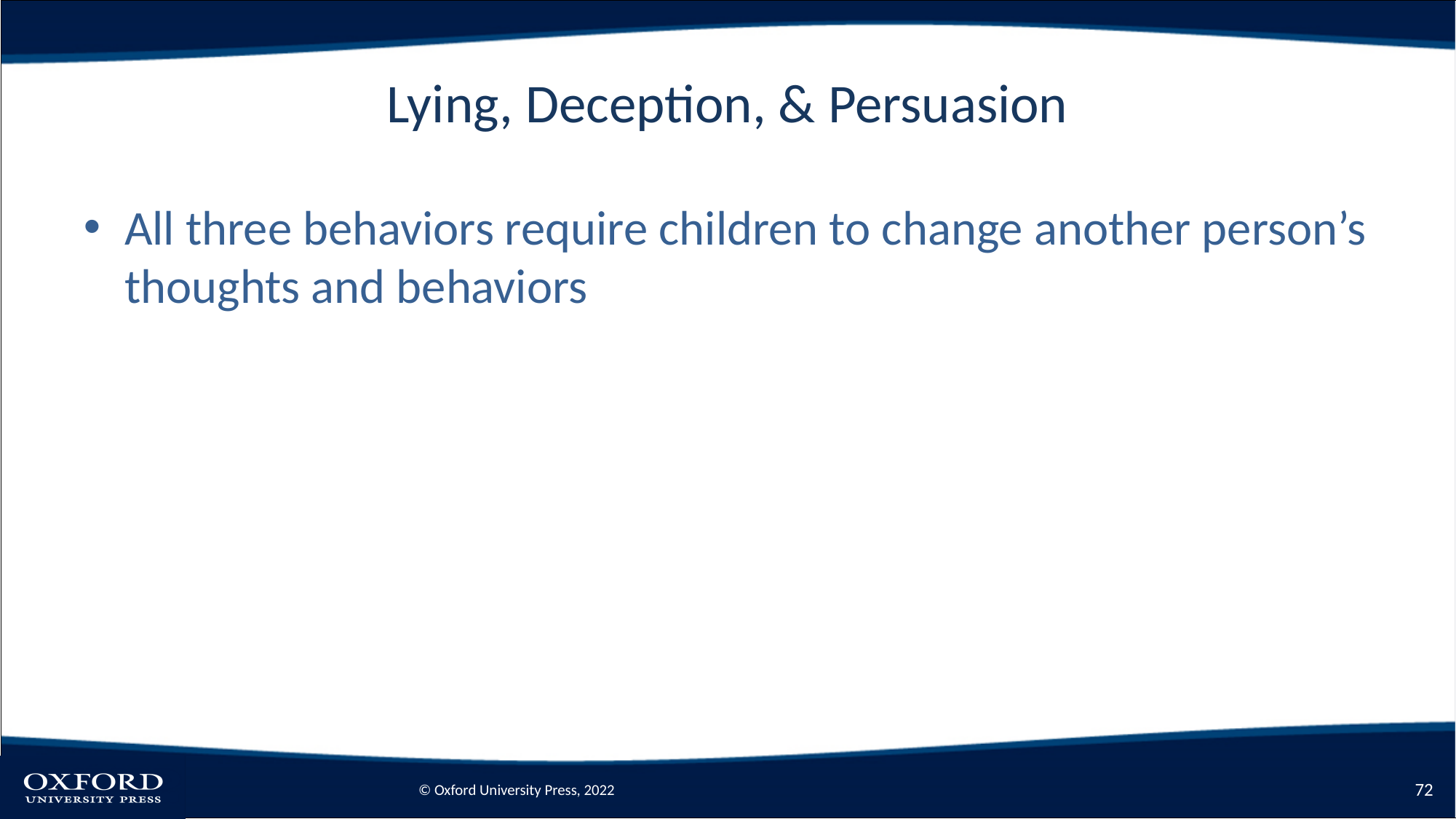

# Lying, Deception, & Persuasion
All three behaviors require children to change another person’s thoughts and behaviors